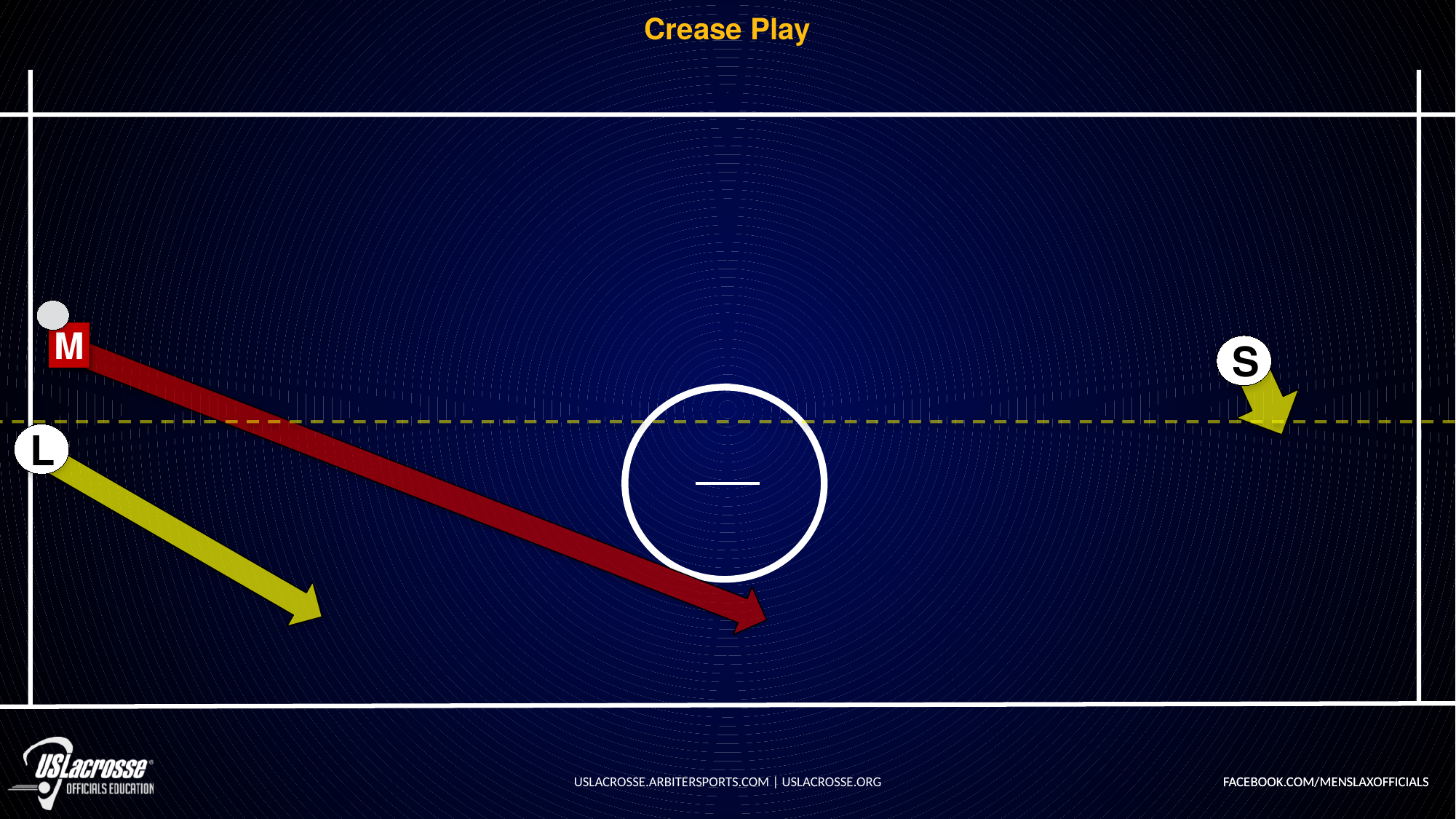

# Crease Play

M
S

L

USLACROSSE.ARBITERSPORTS.COM | USLACROSSE.ORG